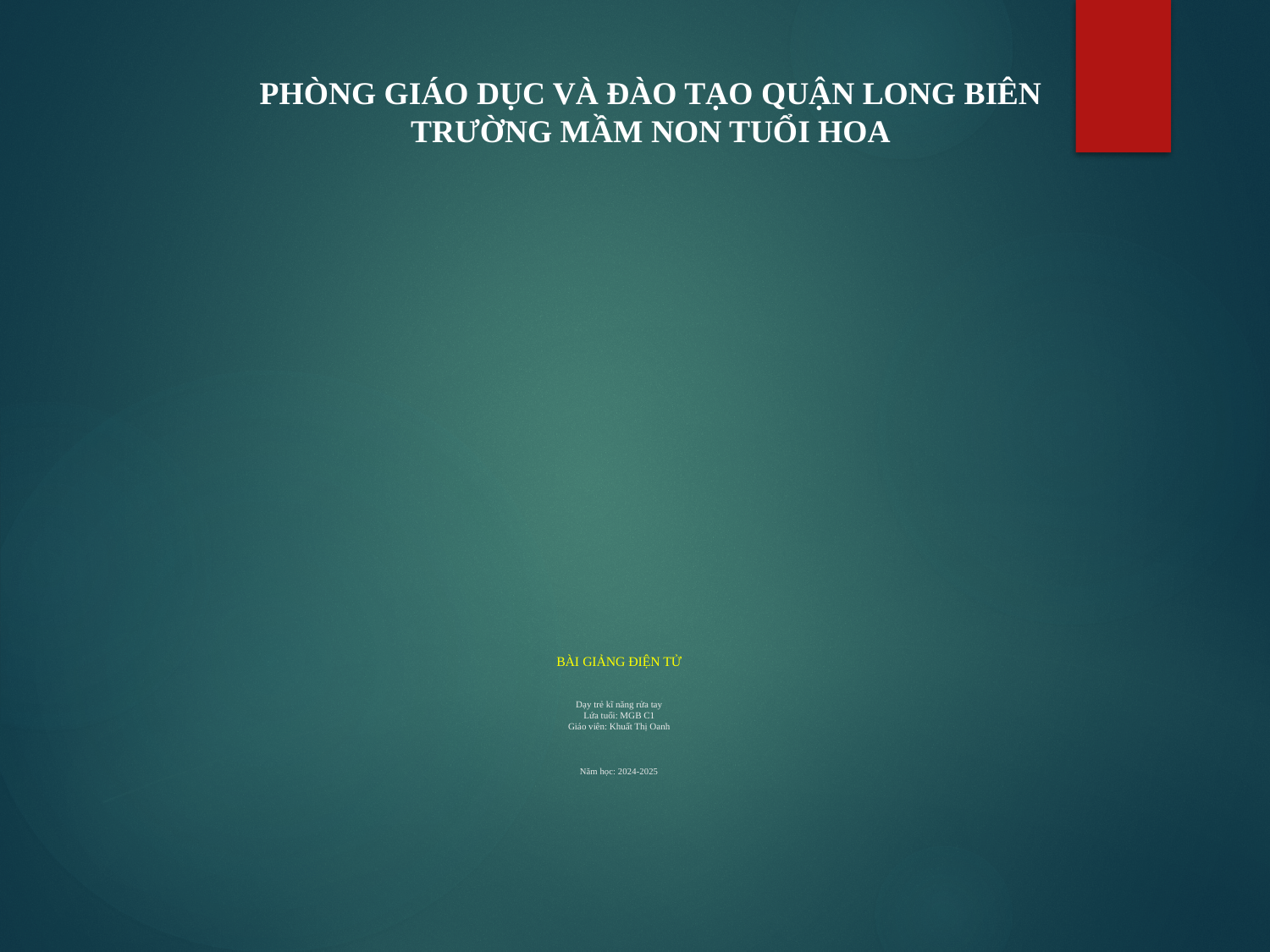

PHÒNG GIÁO DỤC VÀ ĐÀO TẠO QUẬN LONG BIÊN
TRƯỜNG MẦM NON TUỔI HOA
# BÀI GIẢNG ĐIỆN TỬ Dạy trẻ kĩ năng rửa tay Lứa tuổi: MGB C1 Giáo viên: Khuất Thị Oanh Năm học: 2024-2025